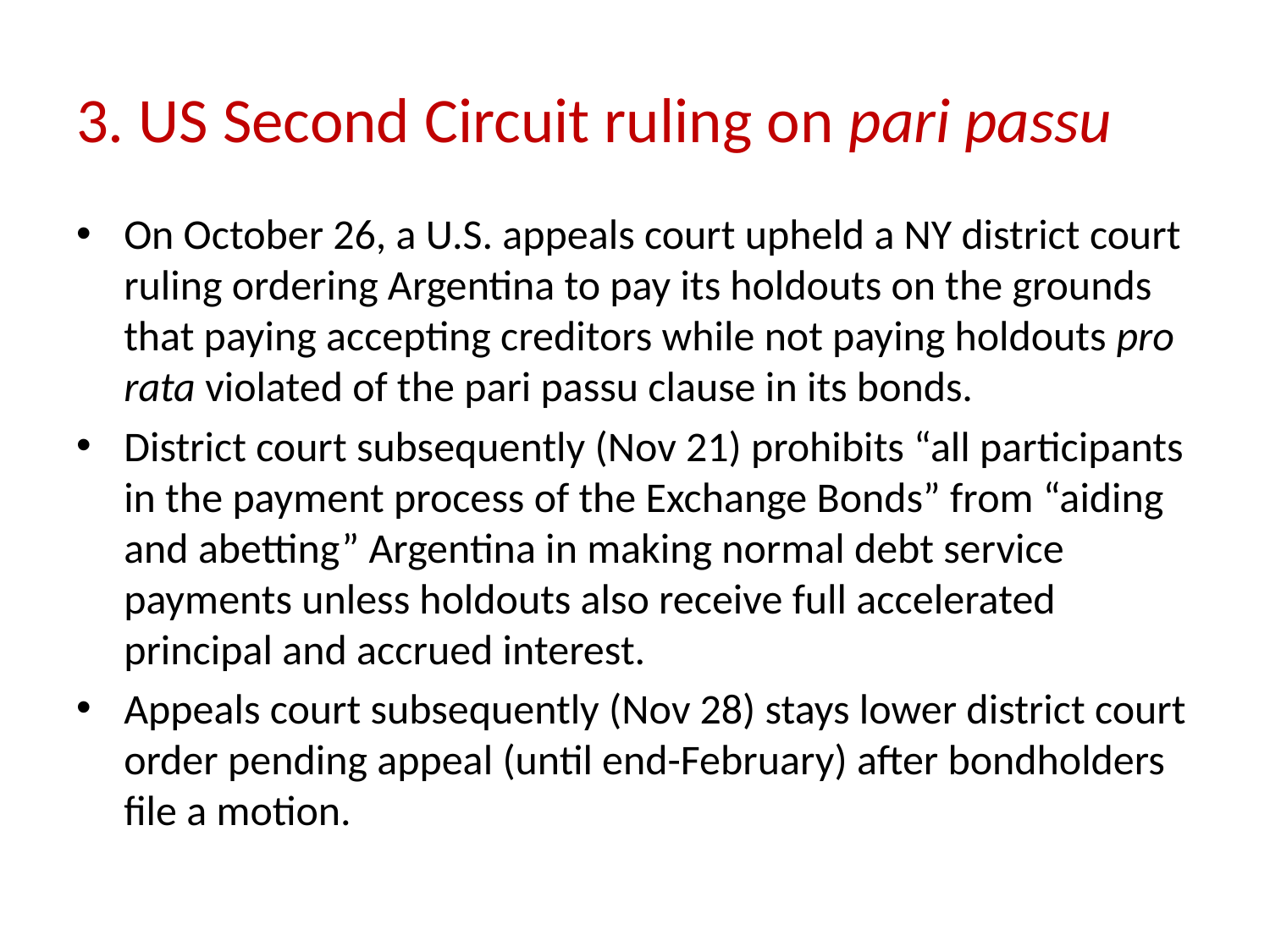

# 3. US Second Circuit ruling on pari passu
On October 26, a U.S. appeals court upheld a NY district court ruling ordering Argentina to pay its holdouts on the grounds that paying accepting creditors while not paying holdouts pro rata violated of the pari passu clause in its bonds.
District court subsequently (Nov 21) prohibits “all participants in the payment process of the Exchange Bonds” from “aiding and abetting” Argentina in making normal debt service payments unless holdouts also receive full accelerated principal and accrued interest.
Appeals court subsequently (Nov 28) stays lower district court order pending appeal (until end-February) after bondholders file a motion.